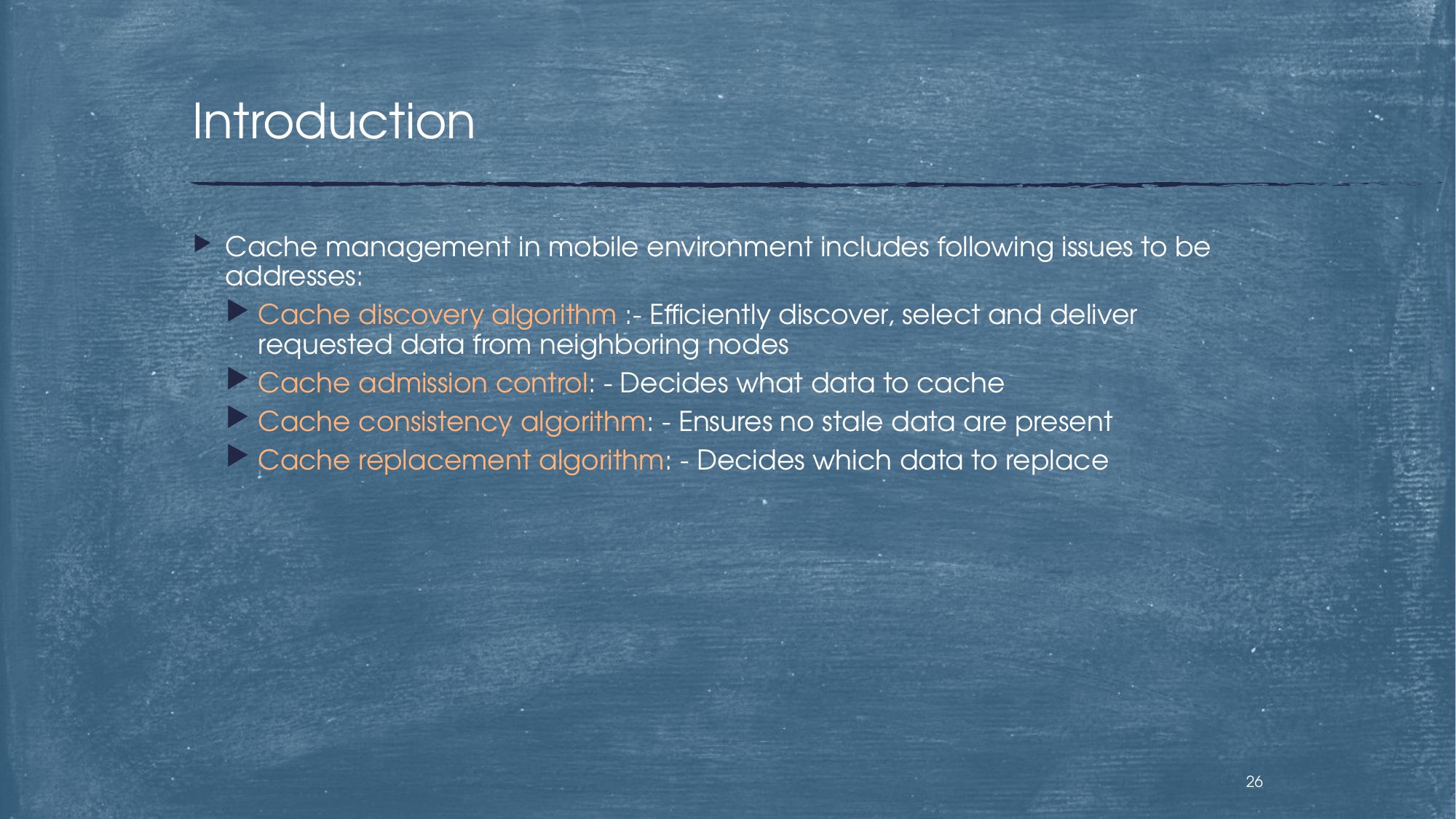

# Introduction
Cache management in mobile environment includes following issues to be addresses:
Cache discovery algorithm :- Efficiently discover, select and deliver requested data from neighboring nodes
Cache admission control: - Decides what data to cache
Cache consistency algorithm: - Ensures no stale data are present
Cache replacement algorithm: - Decides which data to replace
26